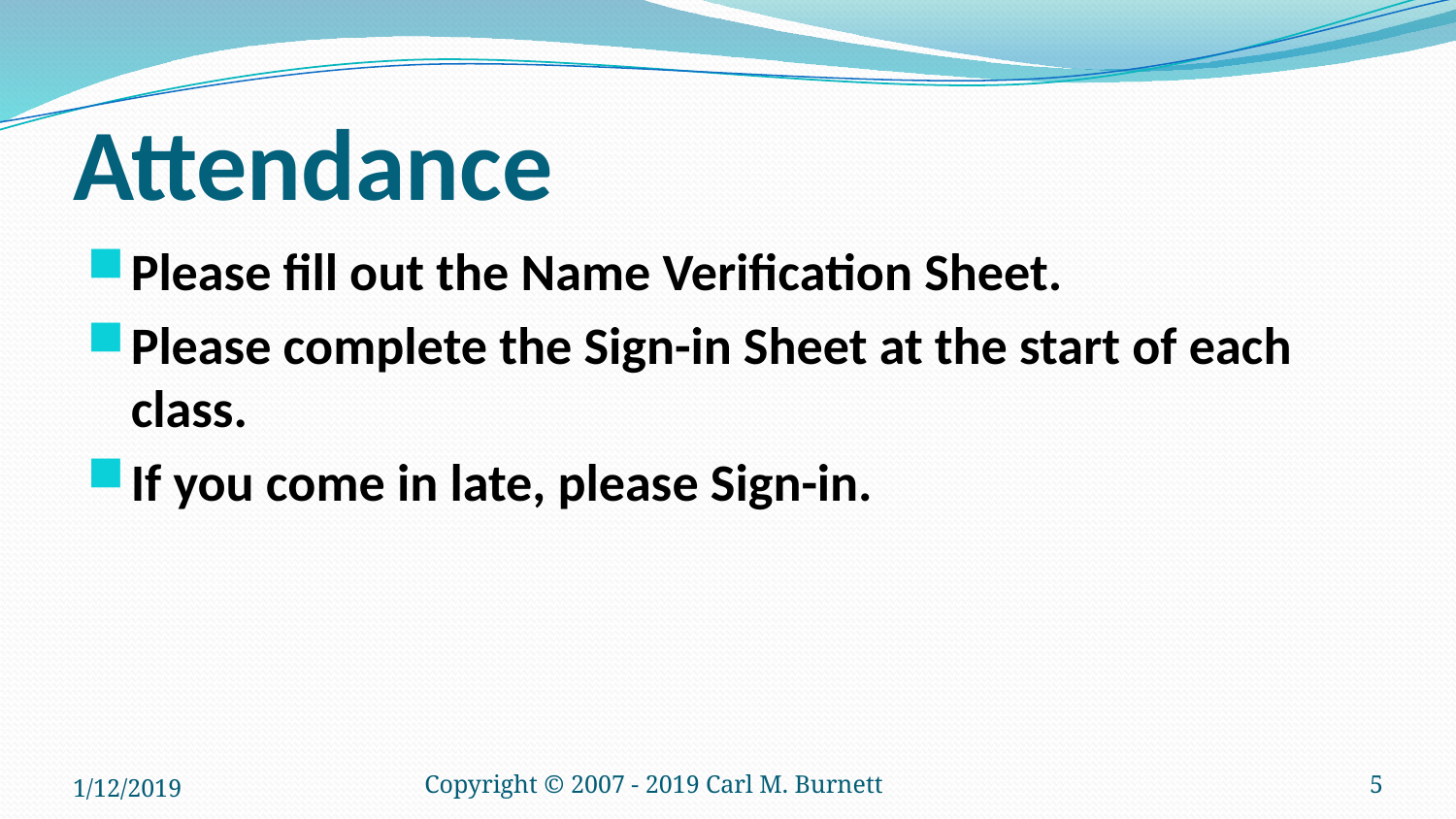

# Attendance
Please fill out the Name Verification Sheet.
Please complete the Sign-in Sheet at the start of each class.
If you come in late, please Sign-in.
1/12/2019
Copyright © 2007 - 2019 Carl M. Burnett
5